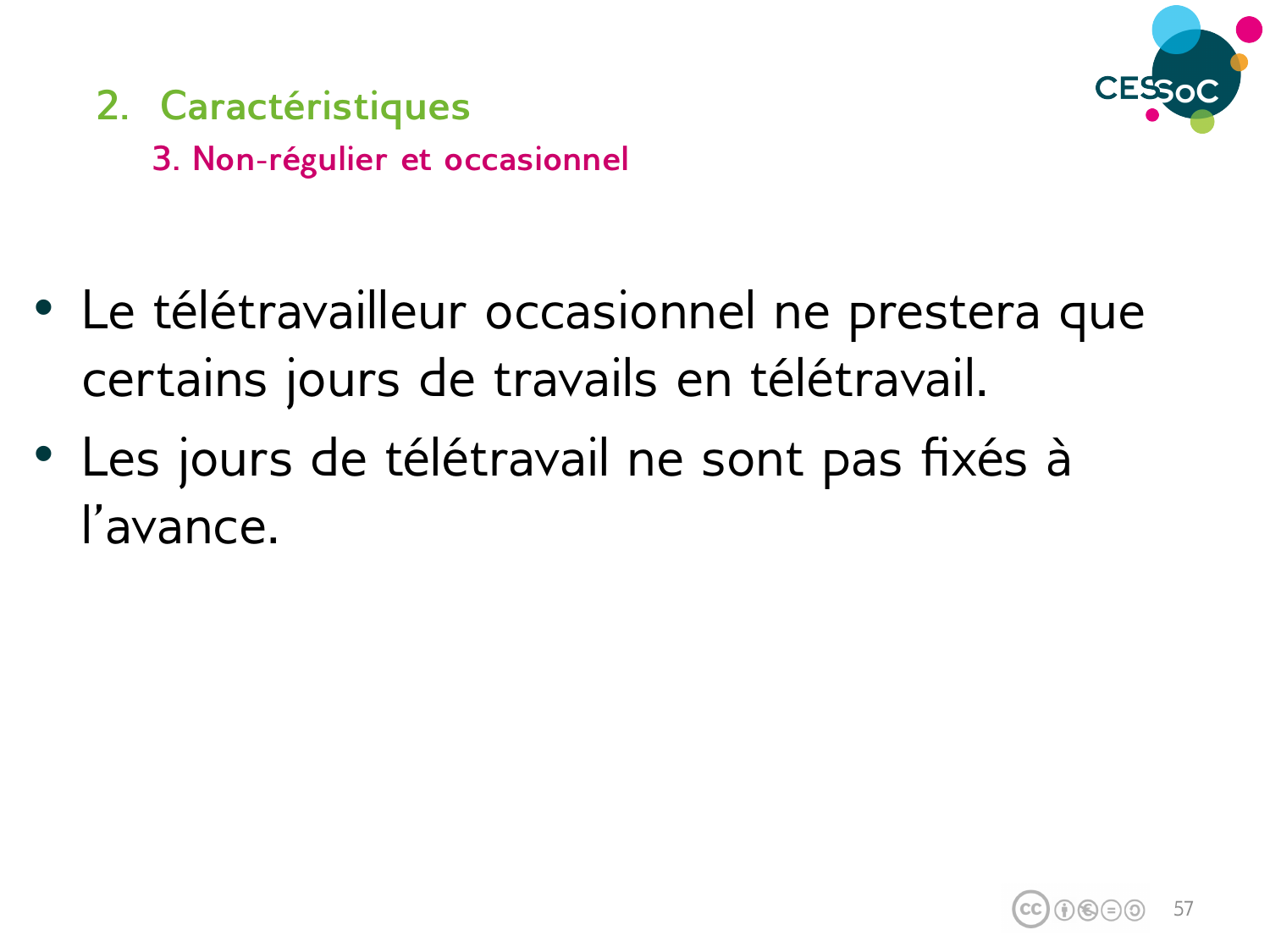

Caractéristiques
3. Non-régulier et occasionnel
Le télétravailleur occasionnel ne prestera que certains jours de travails en télétravail.
Les jours de télétravail ne sont pas fixés à l’avance.
57